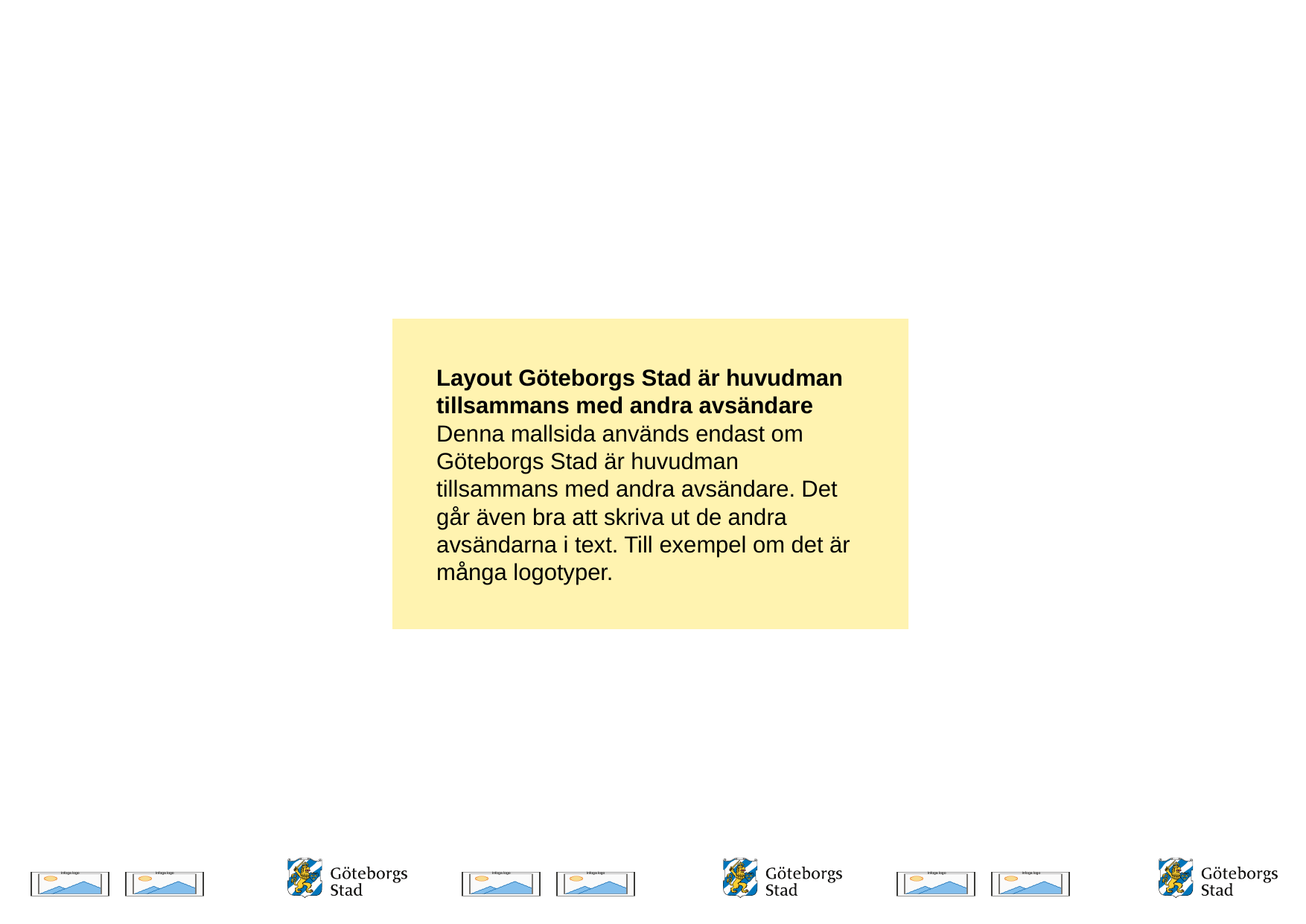

#

Layout Göteborgs Stad är huvudman tillsammans med andra avsändare
Denna mallsida används endast om Göteborgs Stad är huvudman tillsammans med andra avsändare. Det går även bra att skriva ut de andra avsändarna i text. Till exempel om det är många logotyper.